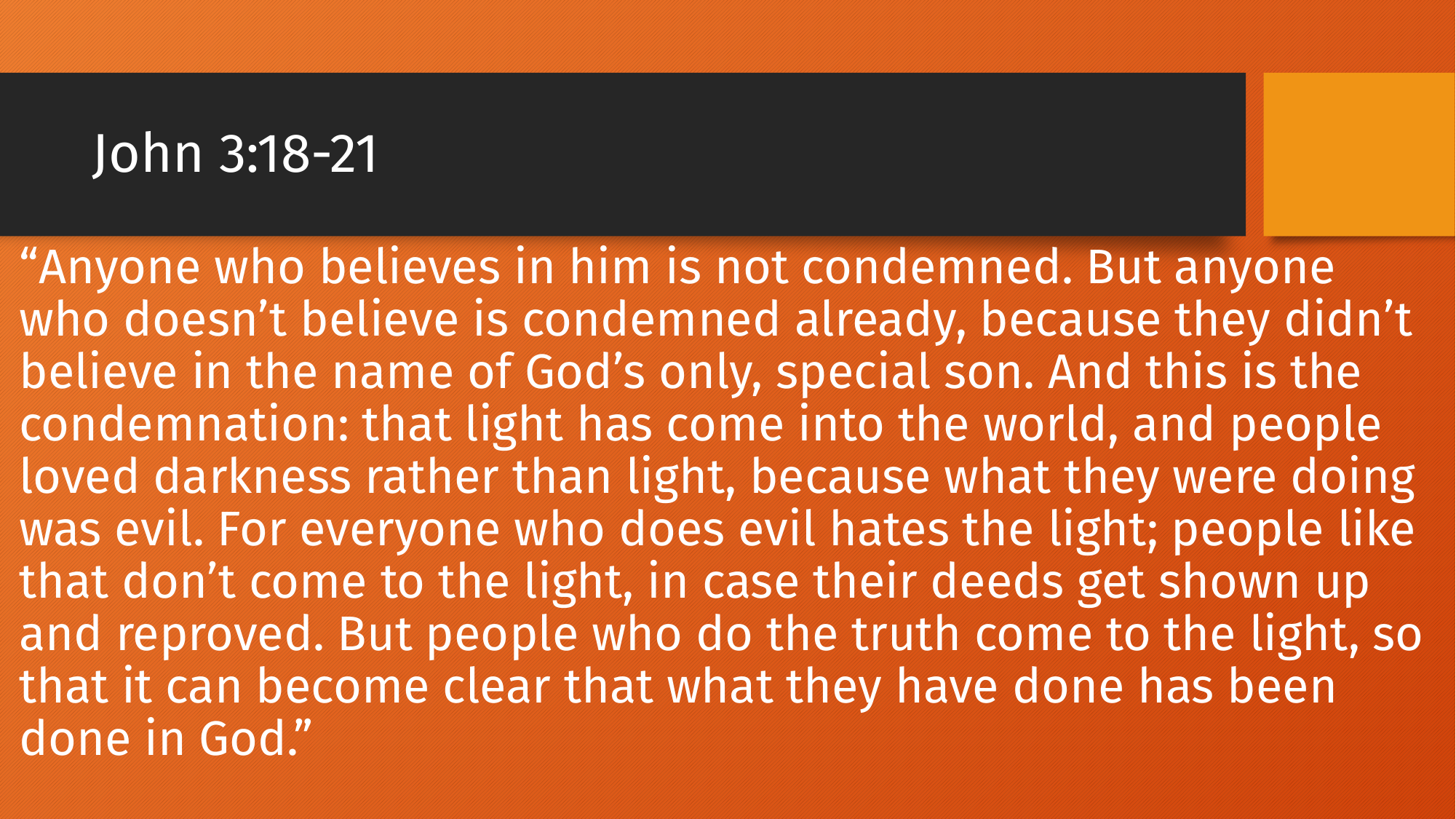

# John 3:18-21
“Anyone who believes in him is not condemned. But anyone who doesn’t believe is condemned already, because they didn’t believe in the name of God’s only, special son. And this is the condemnation: that light has come into the world, and people loved darkness rather than light, because what they were doing was evil. For everyone who does evil hates the light; people like that don’t come to the light, in case their deeds get shown up and reproved. But people who do the truth come to the light, so that it can become clear that what they have done has been done in God.”